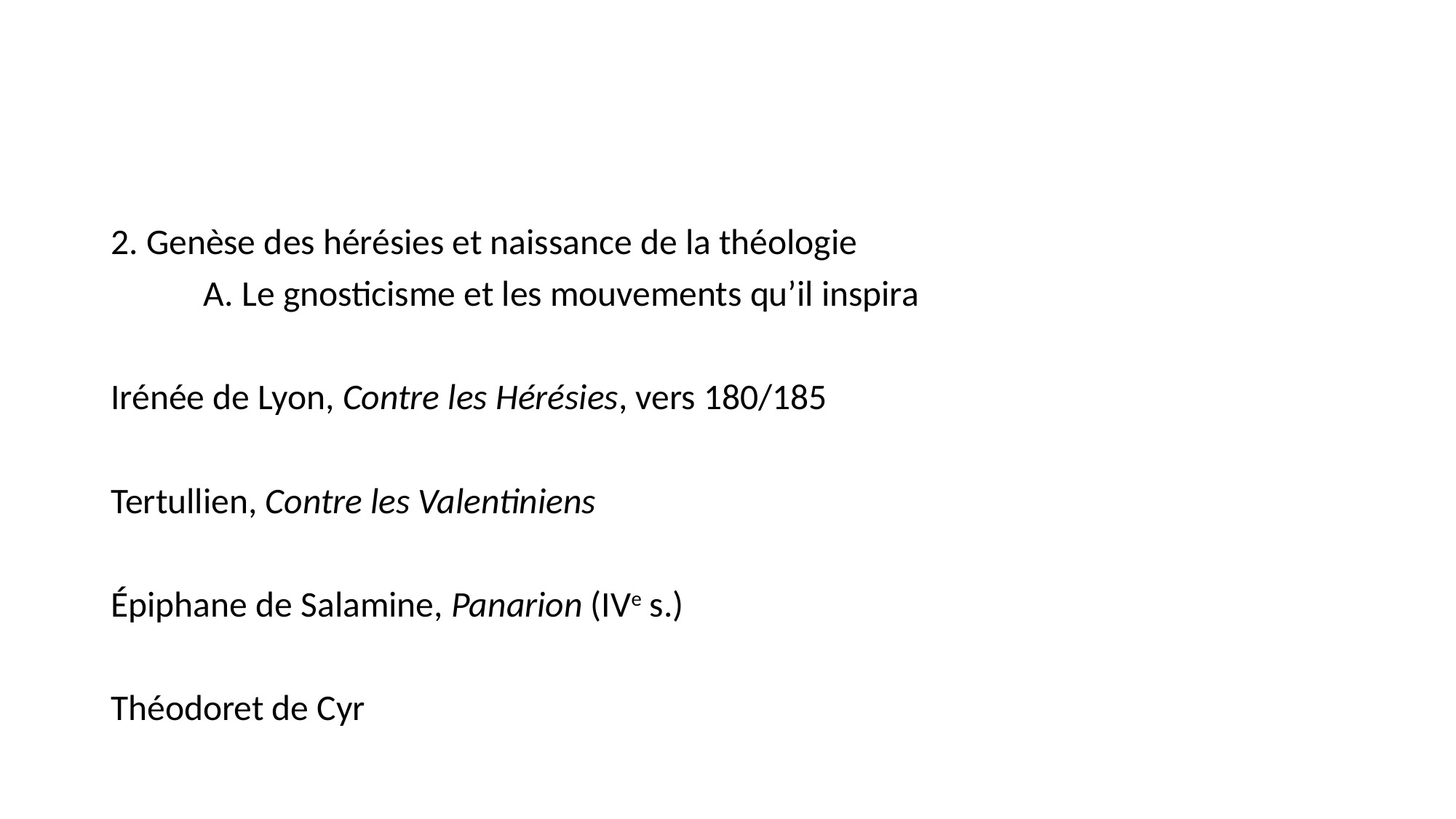

#
2. Genèse des hérésies et naissance de la théologie
	A. Le gnosticisme et les mouvements qu’il inspira

Irénée de Lyon, Contre les Hérésies, vers 180/185

Tertullien, Contre les Valentiniens

Épiphane de Salamine, Panarion (IVe s.)

Théodoret de Cyr